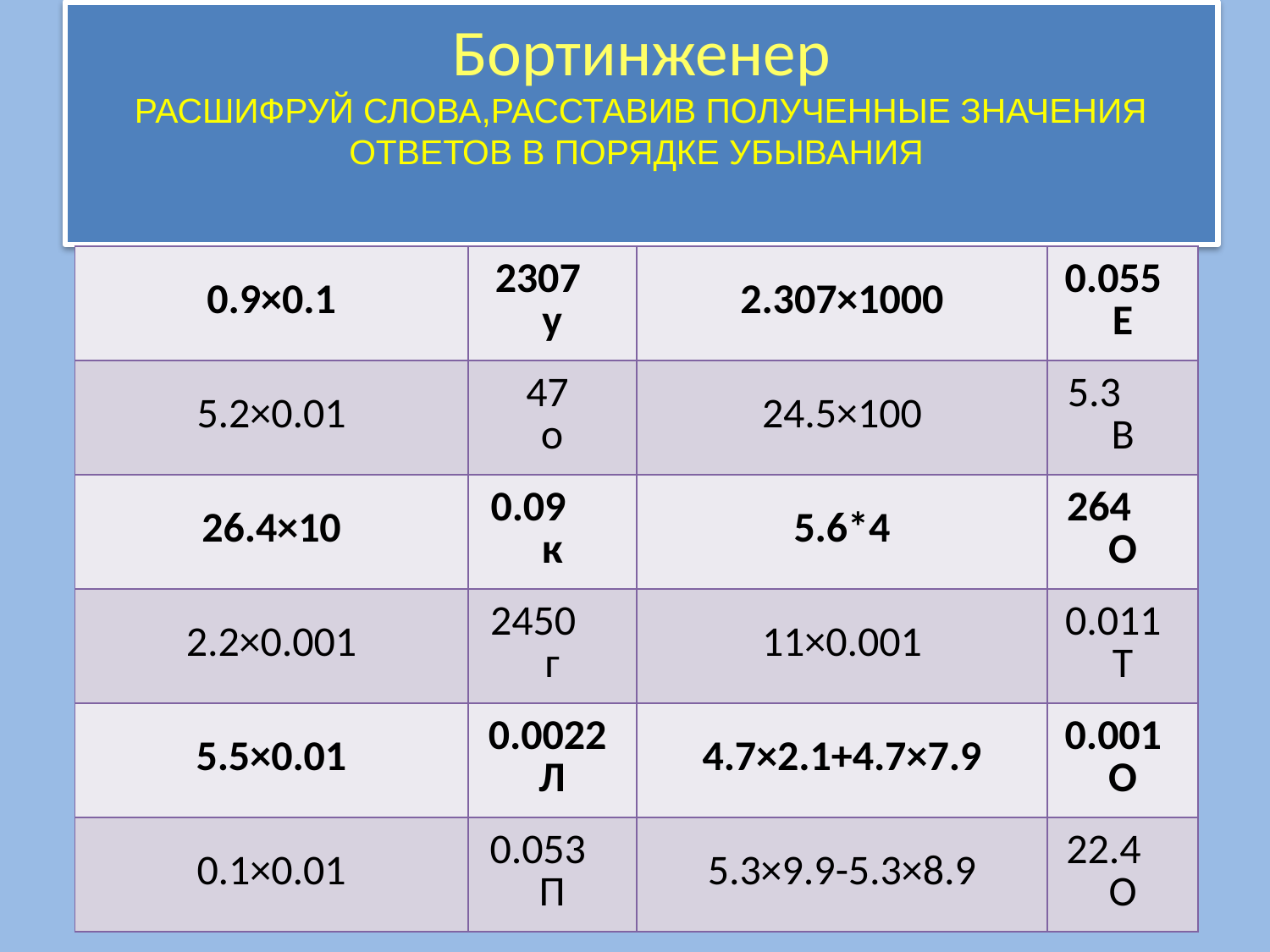

# Бортинженер РАСШИФРУЙ СЛОВА,РАССТАВИВ ПОЛУЧЕННЫЕ ЗНАЧЕНИЯ ОТВЕТОВ В ПОРЯДКЕ УБЫВАНИЯ
| 0.9×0.1 | 2307 у | 2.307×1000 | 0.055 Е |
| --- | --- | --- | --- |
| 5.2×0.01 | 47 о | 24.5×100 | 5.3 В |
| 26.4×10 | 0.09 к | 5.6\*4 | 264 О |
| 2.2×0.001 | 2450 г | 11×0.001 | 0.011 Т |
| 5.5×0.01 | 0.0022 Л | 4.7×2.1+4.7×7.9 | 0.001 О |
| 0.1×0.01 | 0.053 П | 5.3×9.9-5.3×8.9 | 22.4 О |